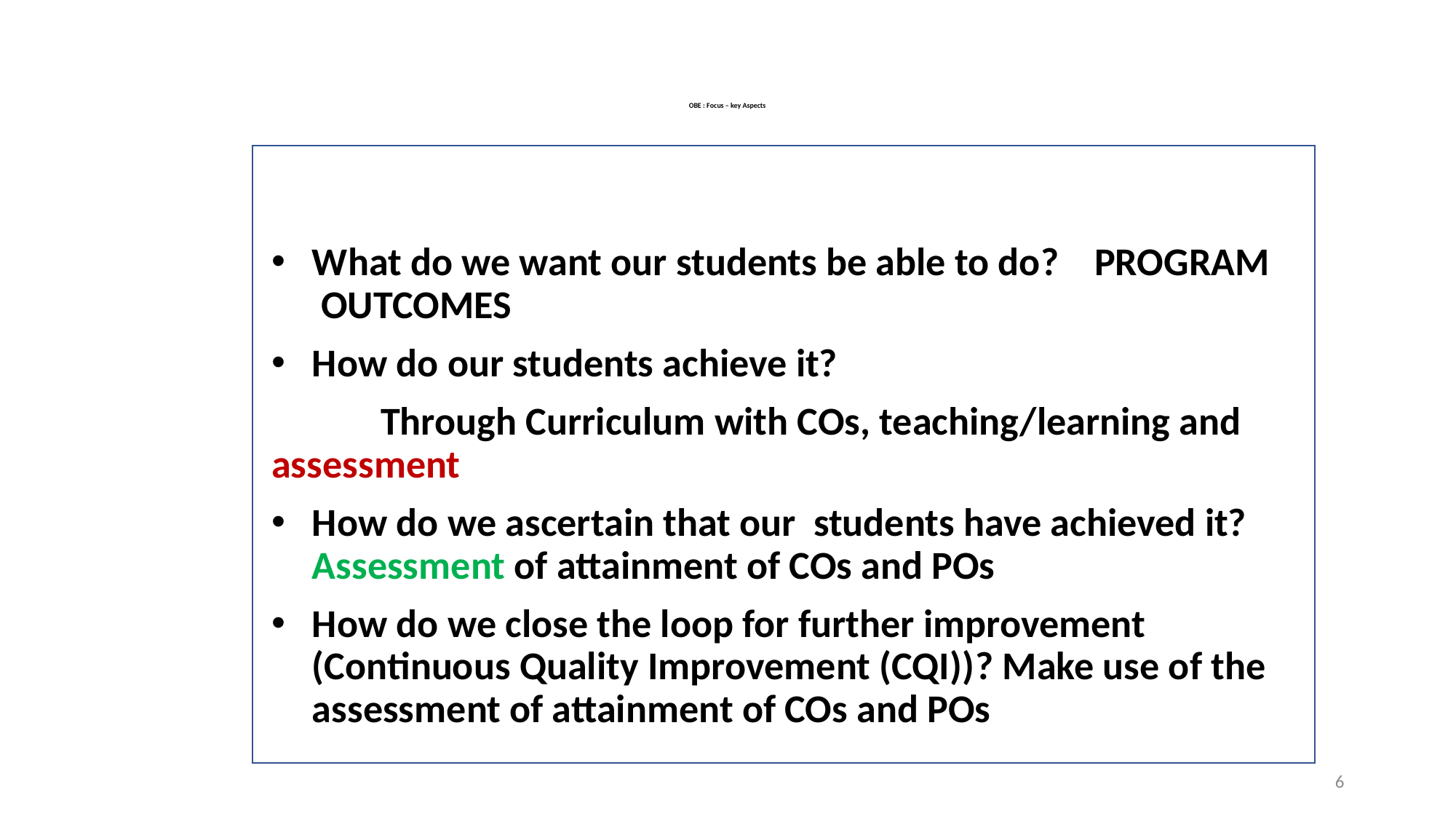

# OBE : Focus – key Aspects

What do we want our students be able to do?    PROGRAM  OUTCOMES
How do our students achieve it?
	Through Curriculum with COs, teaching/learning and 	assessment
How do we ascertain that our  students have achieved it? Assessment of attainment of COs and POs
How do we close the loop for further improvement (Continuous Quality Improvement (CQI))? Make use of the assessment of attainment of COs and POs

6